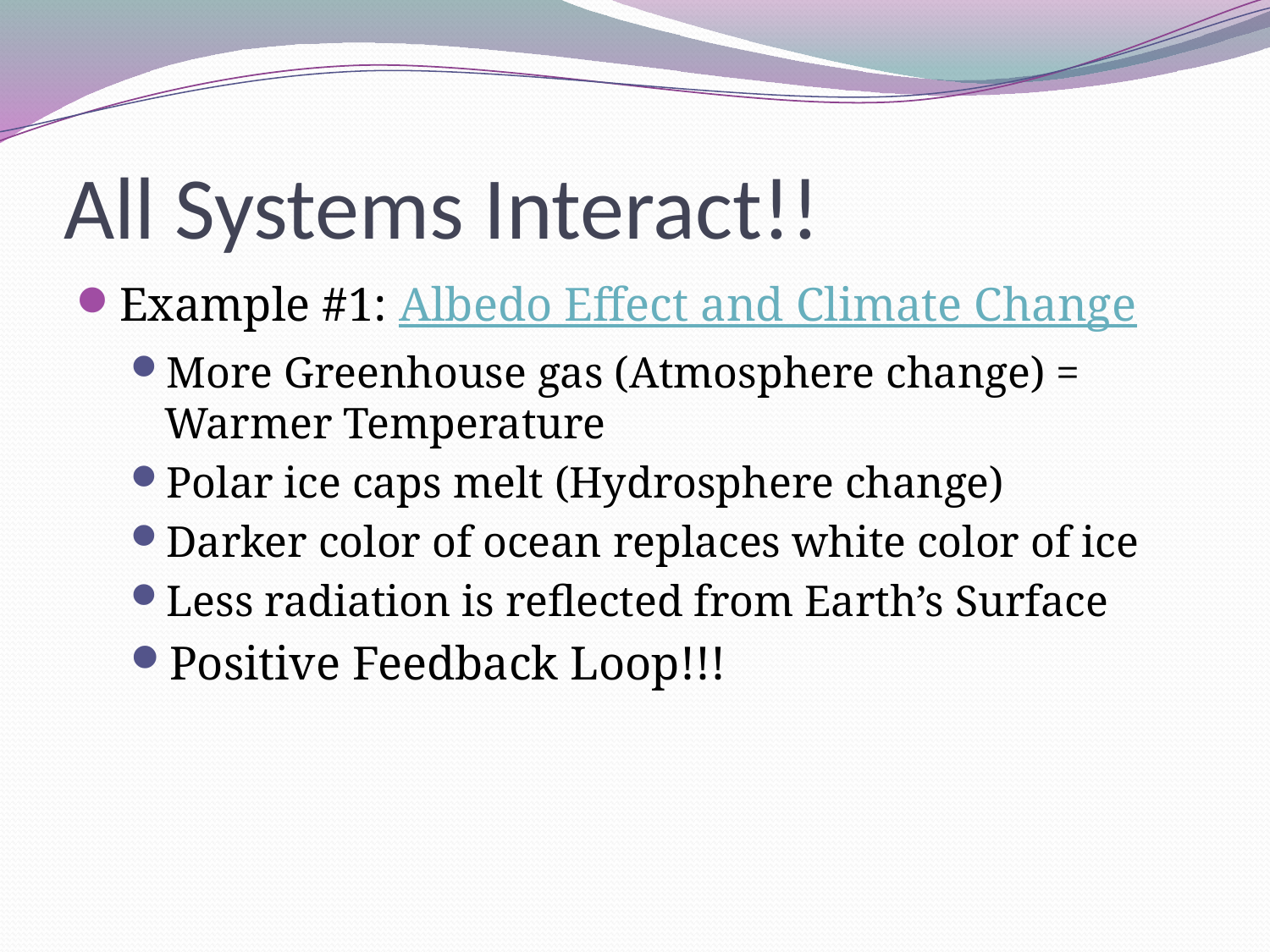

# All Systems Interact!!
Example #1: Albedo Effect and Climate Change
More Greenhouse gas (Atmosphere change) = Warmer Temperature
Polar ice caps melt (Hydrosphere change)
Darker color of ocean replaces white color of ice
Less radiation is reflected from Earth’s Surface
Positive Feedback Loop!!!